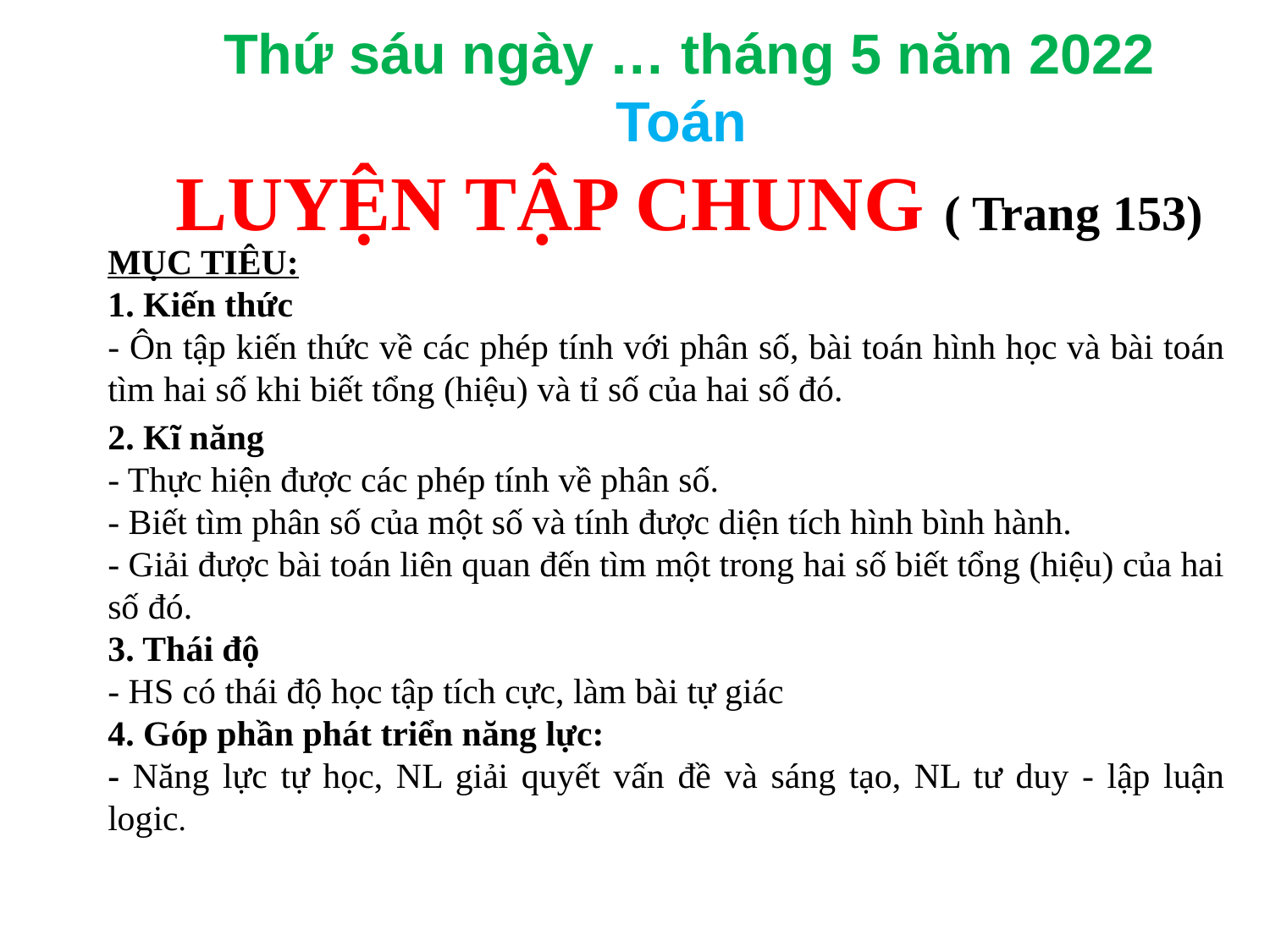

Thứ sáu ngày … tháng 5 năm 2022
Toán
LUYỆN TẬP CHUNG ( Trang 153)
MỤC TIÊU:
1. Kiến thức
- Ôn tập kiến thức về các phép tính với phân số, bài toán hình học và bài toán tìm hai số khi biết tổng (hiệu) và tỉ số của hai số đó.
2. Kĩ năng
- Thực hiện được các phép tính về phân số.
- Biết tìm phân số của một số và tính được diện tích hình bình hành.
- Giải được bài toán liên quan đến tìm một trong hai số biết tổng (hiệu) của hai số đó.
3. Thái độ
- HS có thái độ học tập tích cực, làm bài tự giác
4. Góp phần phát triển năng lực:
- Năng lực tự học, NL giải quyết vấn đề và sáng tạo, NL tư duy - lập luận logic.
Thứ hai ngày 25 tháng 4 năm 2022